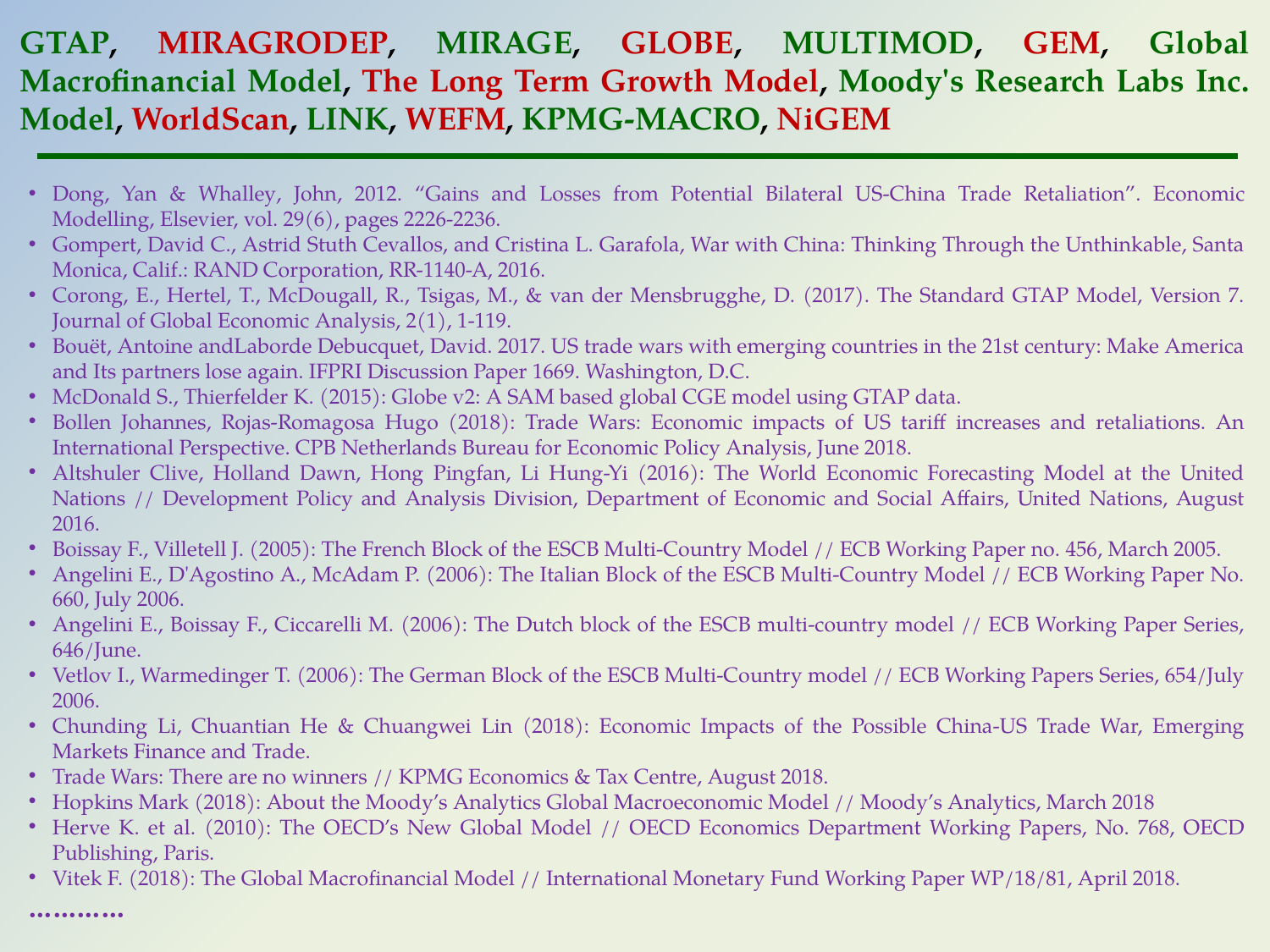

GTAP, MIRAGRODEP, MIRAGE, GLOBE, MULTIMOD, GEM, Global Macrofinancial Model, The Long Term Growth Model, Moody's Research Labs Inc. Model, WorldScan, LINK, WEFM, KPMG-MACRO, NiGEM
Dong, Yan & Whalley, John, 2012. “Gains and Losses from Potential Bilateral US-China Trade Retaliation”. Economic Modelling, Elsevier, vol. 29(6), pages 2226-2236.
Gompert, David C., Astrid Stuth Cevallos, and Cristina L. Garafola, War with China: Thinking Through the Unthinkable, Santa Monica, Calif.: RAND Corporation, RR-1140-A, 2016.
Corong, E., Hertel, T., McDougall, R., Tsigas, M., & van der Mensbrugghe, D. (2017). The Standard GTAP Model, Version 7. Journal of Global Economic Analysis, 2(1), 1-119.
Bouët, Antoine andLaborde Debucquet, David. 2017. US trade wars with emerging countries in the 21st century: Make America and Its partners lose again. IFPRI Discussion Paper 1669. Washington, D.C.
McDonald S., Thierfelder K. (2015): Globe v2: A SAM based global CGE model using GTAP data.
Bollen Johannes, Rojas-Romagosa Hugo (2018): Trade Wars: Economic impacts of US tariff increases and retaliations. An International Perspective. CPB Netherlands Bureau for Economic Policy Analysis, June 2018.
Altshuler Clive, Holland Dawn, Hong Pingfan, Li Hung-Yi (2016): The World Economic Forecasting Model at the United Nations // Development Policy and Analysis Division, Department of Economic and Social Affairs, United Nations, August 2016.
Boissay F., Villetell J. (2005): The French Block of the ESCB Multi-Country Model // ECB Working Paper no. 456, March 2005.
Angelini E., D'Agostino A., McAdam P. (2006): The Italian Block of the ESCB Multi-Country Model // ECB Working Paper No. 660, July 2006.
Angelini E., Boissay F., Ciccarelli M. (2006): The Dutch block of the ESCB multi-country model // ECB Working Paper Series, 646/June.
Vetlov I., Warmedinger T. (2006): The German Block of the ESCB Multi-Country model // ECB Working Papers Series, 654/July 2006.
Chunding Li, Chuantian He & Chuangwei Lin (2018): Economic Impacts of the Possible China-US Trade War, Emerging Markets Finance and Trade.
Trade Wars: There are no winners // KPMG Economics & Tax Centre, August 2018.
Hopkins Mark (2018): About the Moody’s Analytics Global Macroeconomic Model // Moody’s Analytics, March 2018
Herve K. et al. (2010): The OECD’s New Global Model // OECD Economics Department Working Papers, No. 768, OECD Publishing, Paris.
Vitek F. (2018): The Global Macrofinancial Model // International Monetary Fund Working Paper WP/18/81, April 2018.
…………